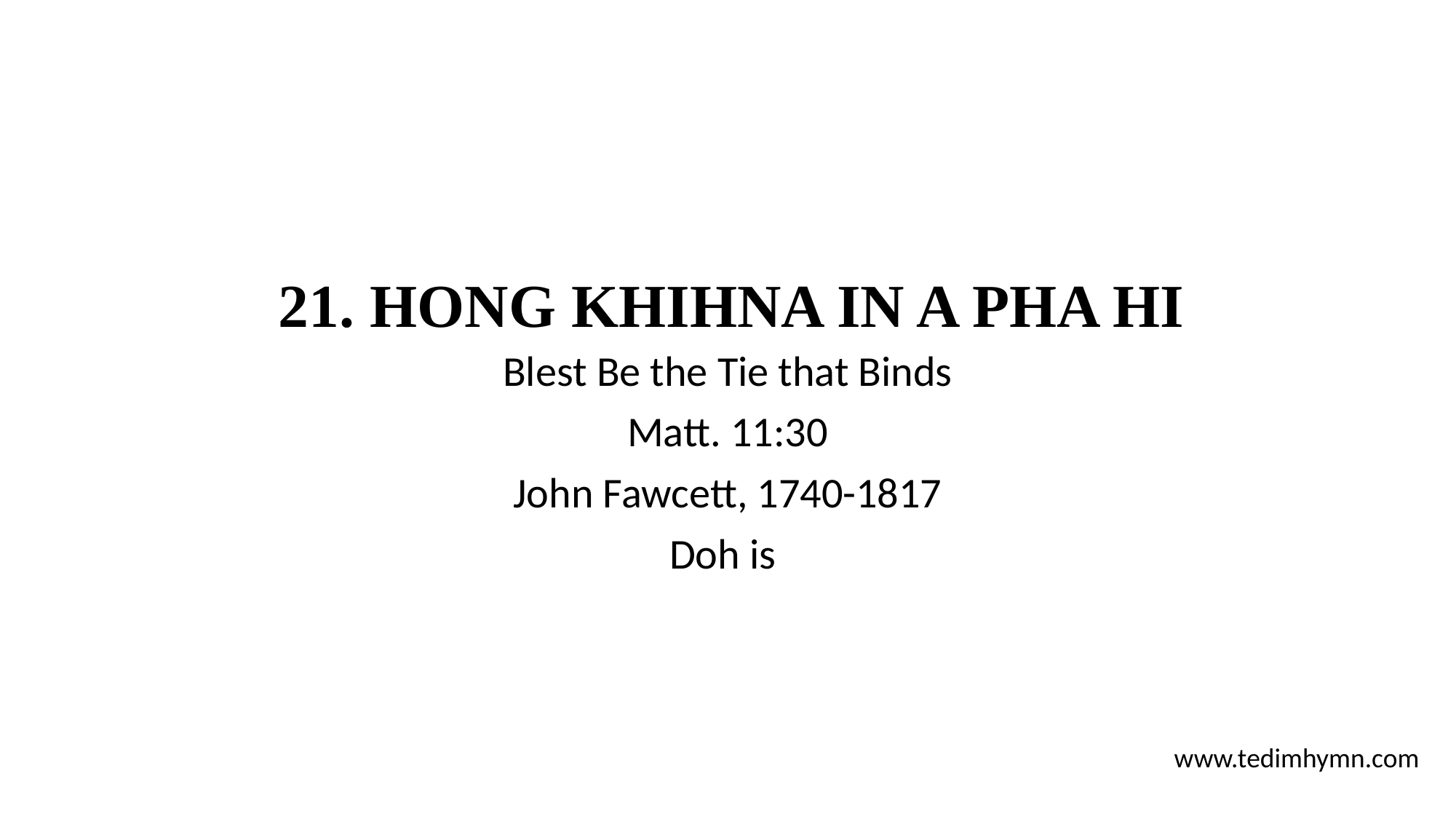

# 21. HONG KHIHNA IN A PHA HI
Blest Be the Tie that Binds
Matt. 11:30
John Fawcett, 1740-1817
Doh is

www.tedimhymn.com